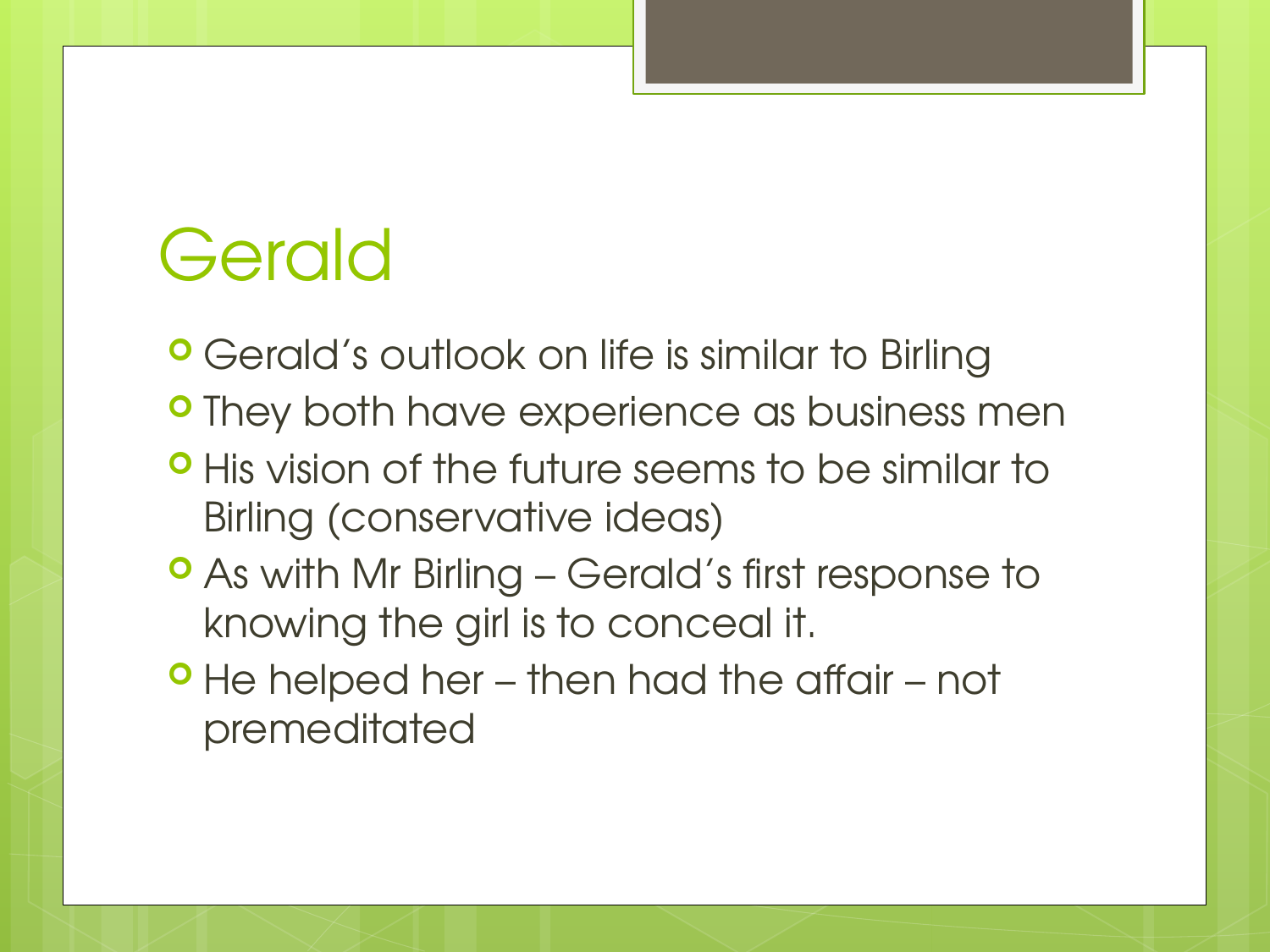

# Gerald
Gerald’s outlook on life is similar to Birling
They both have experience as business men
His vision of the future seems to be similar to Birling (conservative ideas)
As with Mr Birling – Gerald’s first response to knowing the girl is to conceal it.
He helped her – then had the affair – not premeditated